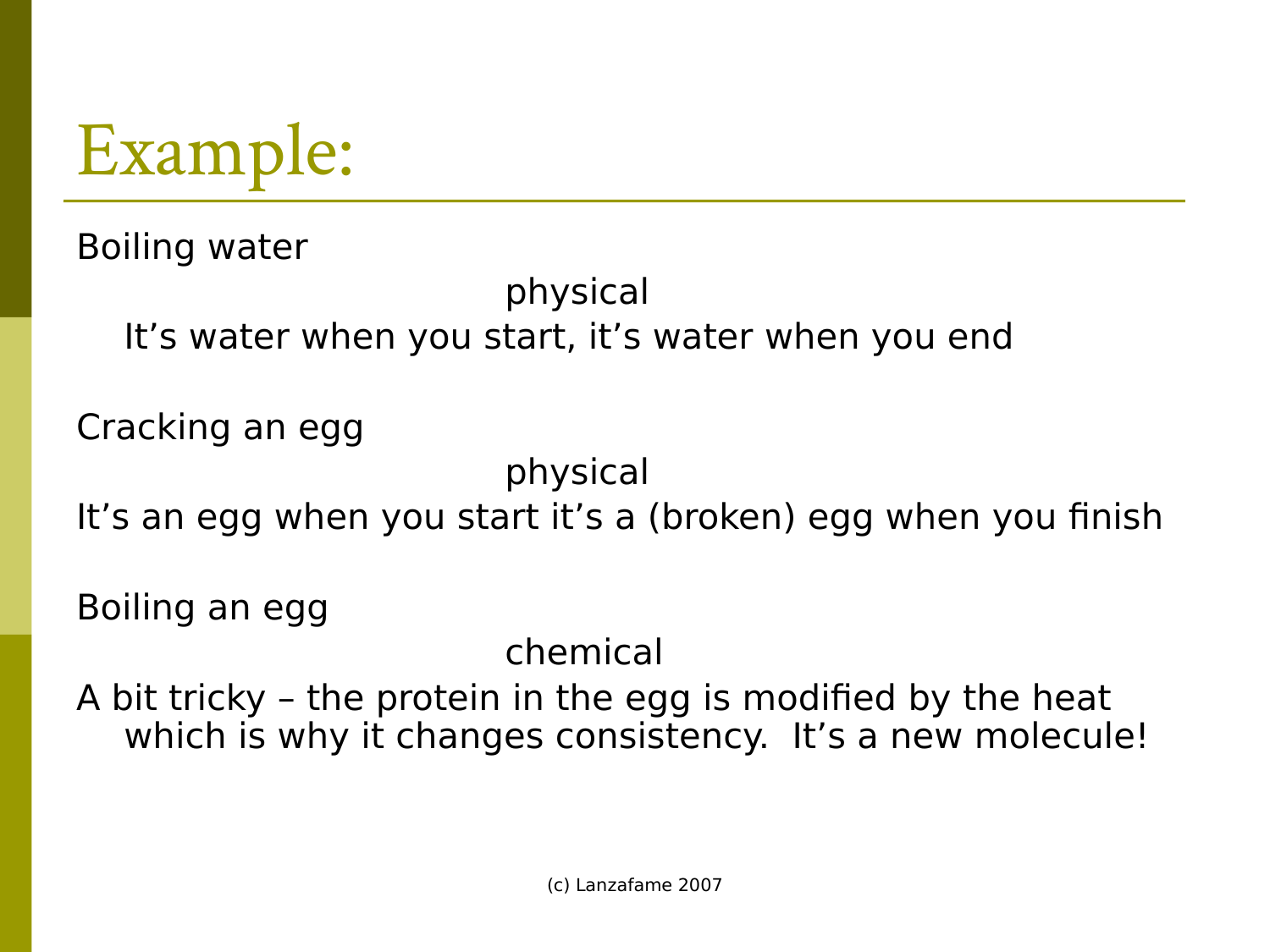

# Example:
Boiling water
				physical
	It’s water when you start, it’s water when you end

Cracking an egg
				physical
It’s an egg when you start it’s a (broken) egg when you finish

Boiling an egg
				chemical
A bit tricky – the protein in the egg is modified by the heat which is why it changes consistency.  It’s a new molecule!

(c) Lanzafame 2007